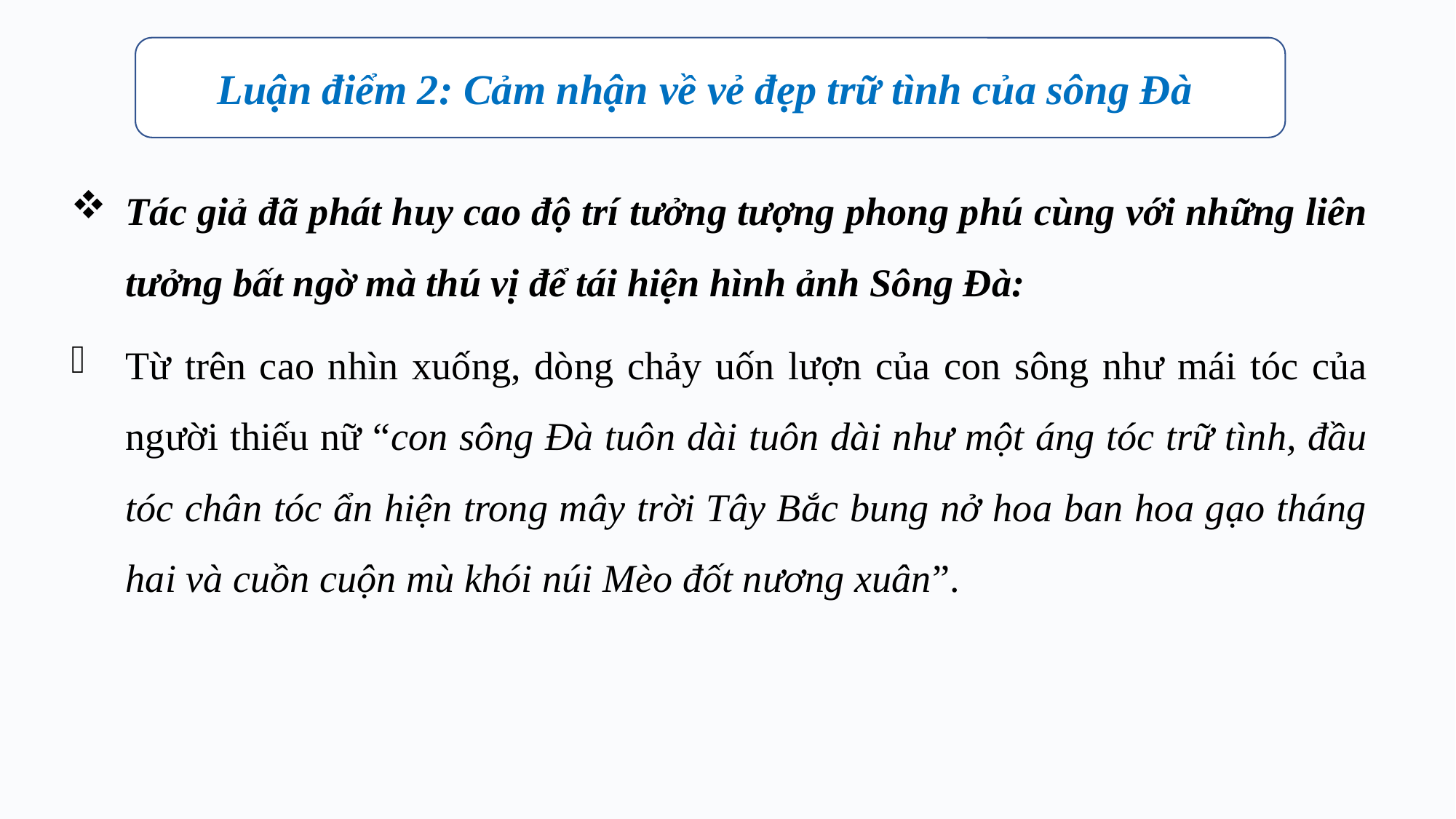

Luận điểm 2: Cảm nhận về vẻ đẹp trữ tình của sông Đà
Tác giả đã phát huy cao độ trí tưởng tượng phong phú cùng với những liên tưởng bất ngờ mà thú vị để tái hiện hình ảnh Sông Đà:
Từ trên cao nhìn xuống, dòng chảy uốn lượn của con sông như mái tóc của người thiếu nữ “con sông Đà tuôn dài tuôn dài như một áng tóc trữ tình, đầu tóc chân tóc ẩn hiện trong mây trời Tây Bắc bung nở hoa ban hoa gạo tháng hai và cuồn cuộn mù khói núi Mèo đốt nương xuân”.